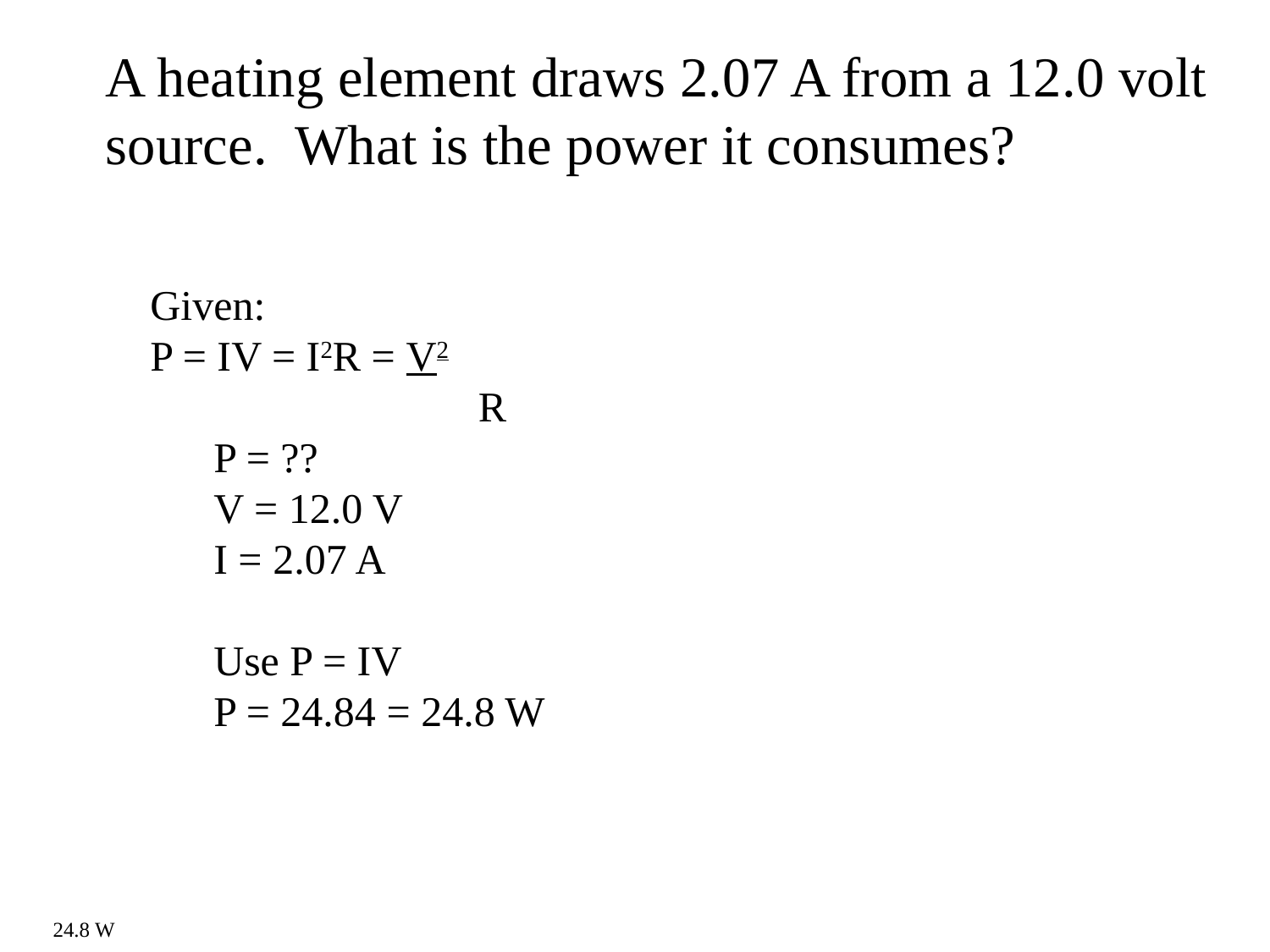

A heating element draws 2.07 A from a 12.0 volt source.  What is the power it consumes?
Given:
P = IV = I2R = V2
		 R
P = ??
V = 12.0 V
I = 2.07 A

Use P = IV
P = 24.84 = 24.8 W

24.8 W